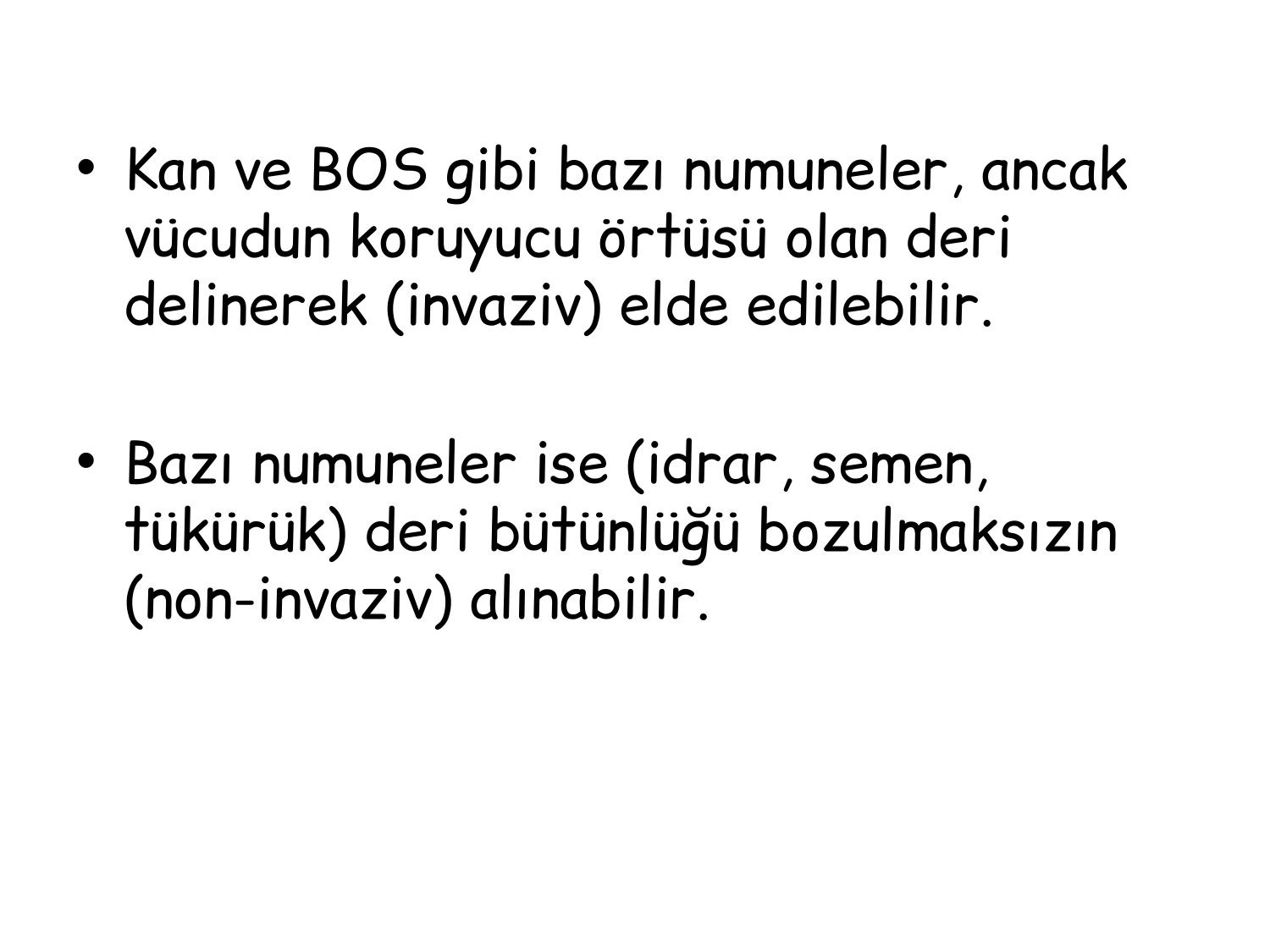

Kan ve BOS gibi bazı numuneler, ancak vücudun koruyucu örtüsü olan deri delinerek (invaziv) elde edilebilir.

Bazı numuneler ise (idrar, semen, tükürük) deri bütünlüğü bozulmaksızın (non-invaziv) alınabilir.